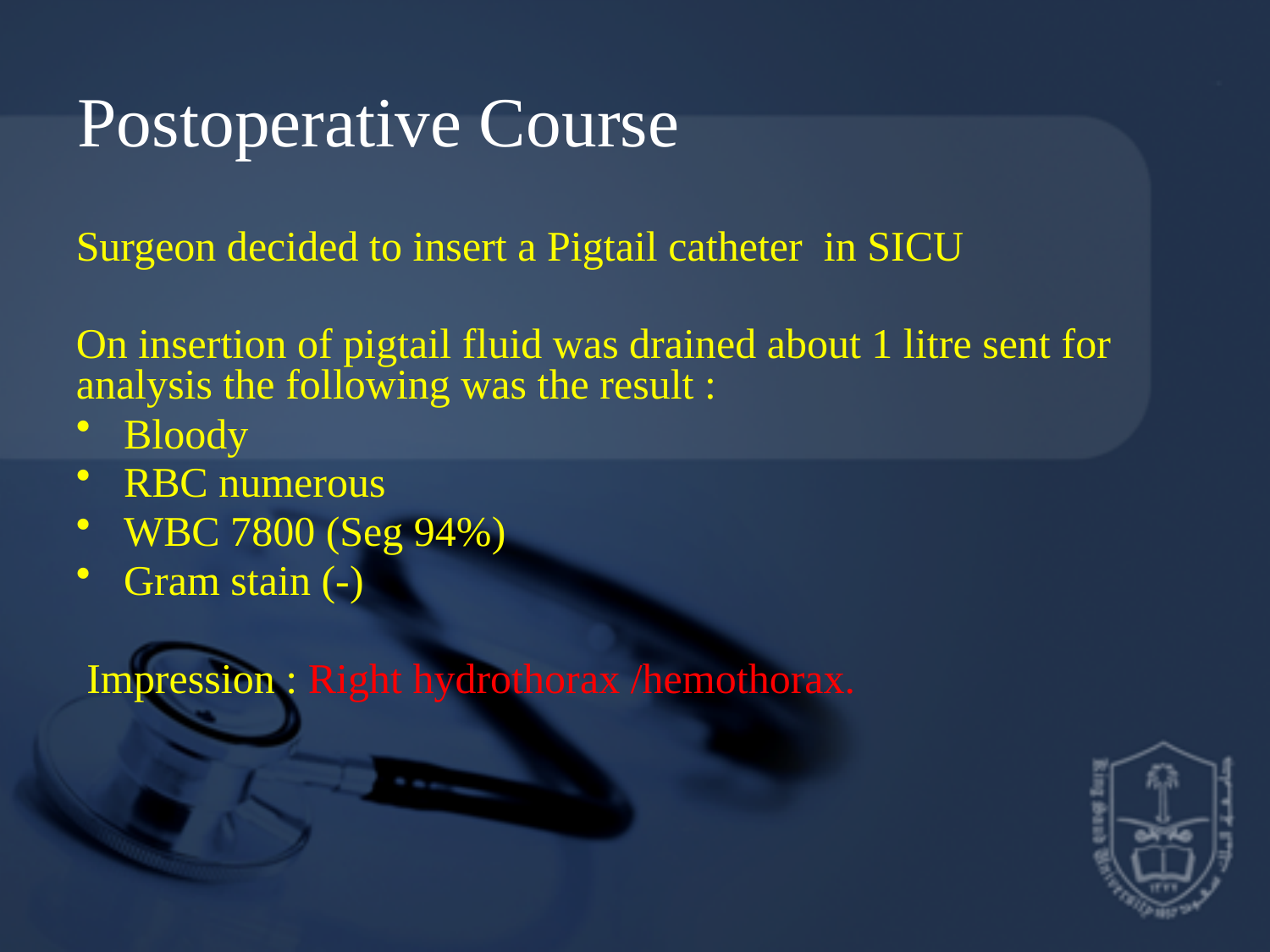

# Postoperative Course
Surgeon decided to insert a Pigtail catheter  in SICU

On insertion of pigtail fluid was drained about 1 litre sent for analysis the following was the result :
Bloody
RBC numerous
WBC 7800 (Seg 94%)
Gram stain (-)

 Impression : Right hydrothorax /hemothorax.